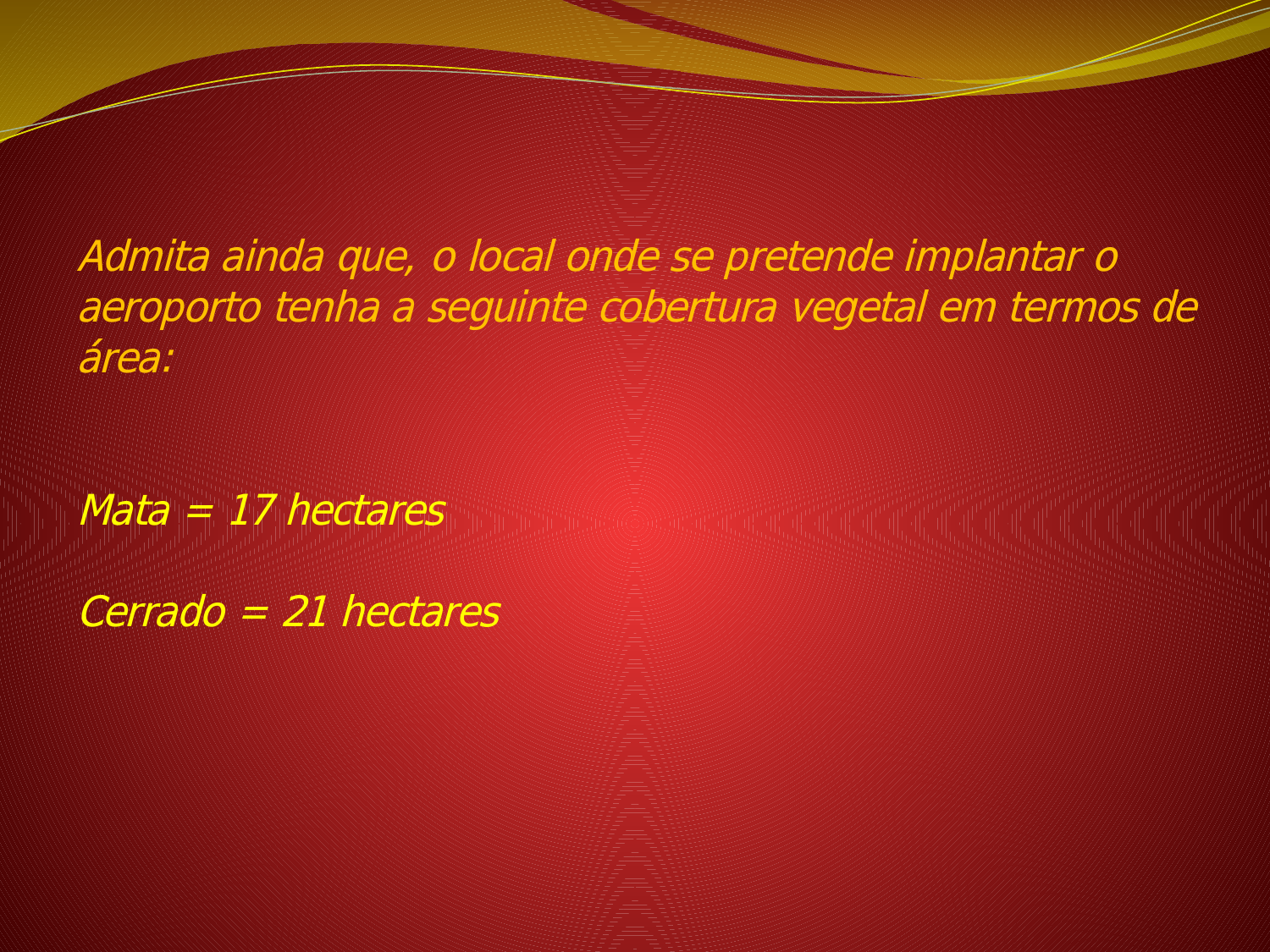

Admita ainda que, o local onde se pretende implantar o aeroporto tenha a seguinte cobertura vegetal em termos de área:

Mata = 17 hectares
Cerrado = 21 hectares